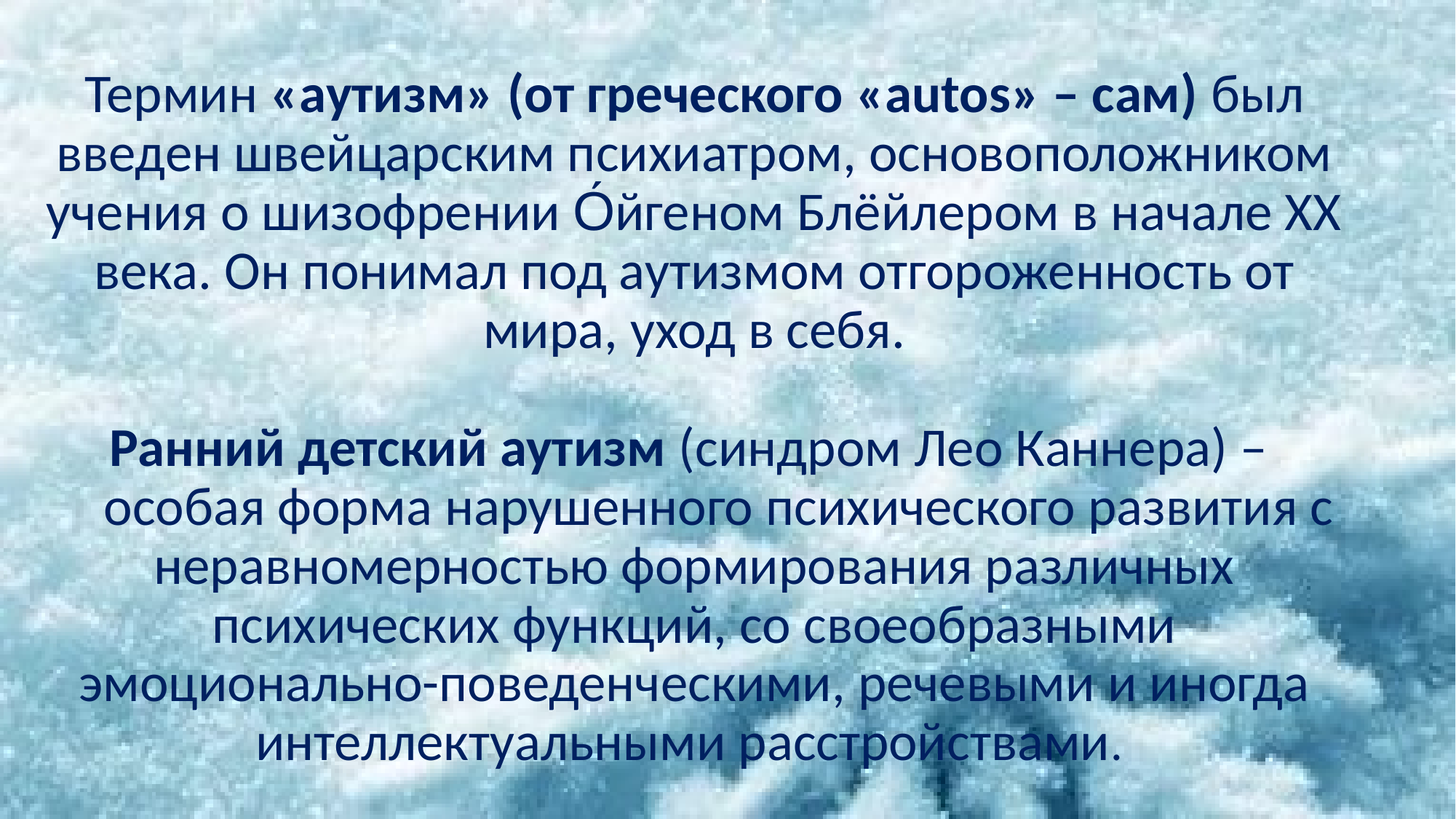

# Термин «аутизм» (от греческого «autos» – сам) был введен швейцарским психиатром, основоположником учения о шизофрении О́йгеном Блёйлером в начале ХХ века. Он понимал под аутизмом отгороженность от мира, уход в себя. Ранний детский аутизм (синдром Лео Каннера) – особая форма нарушенного психического развития с неравномерностью формирования различных психических функций, со своеобразными эмоционально-поведенческими, речевыми и иногда интеллектуальными расстройствами.